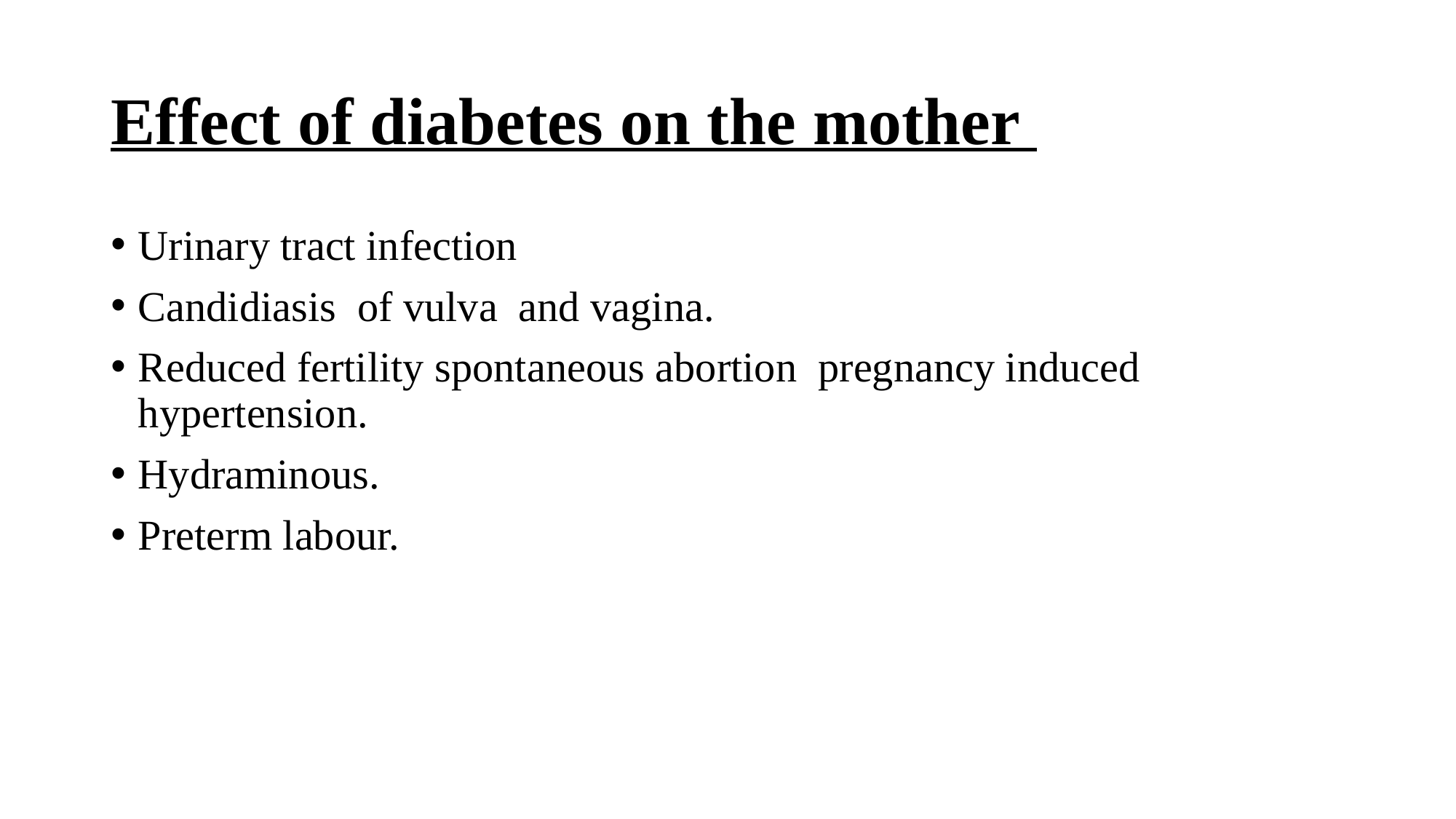

# Effect of diabetes on the mother
Urinary tract infection
Candidiasis  of vulva  and vagina.
Reduced fertility spontaneous abortion  pregnancy induced  hypertension.
Hydraminous.
Preterm labour.